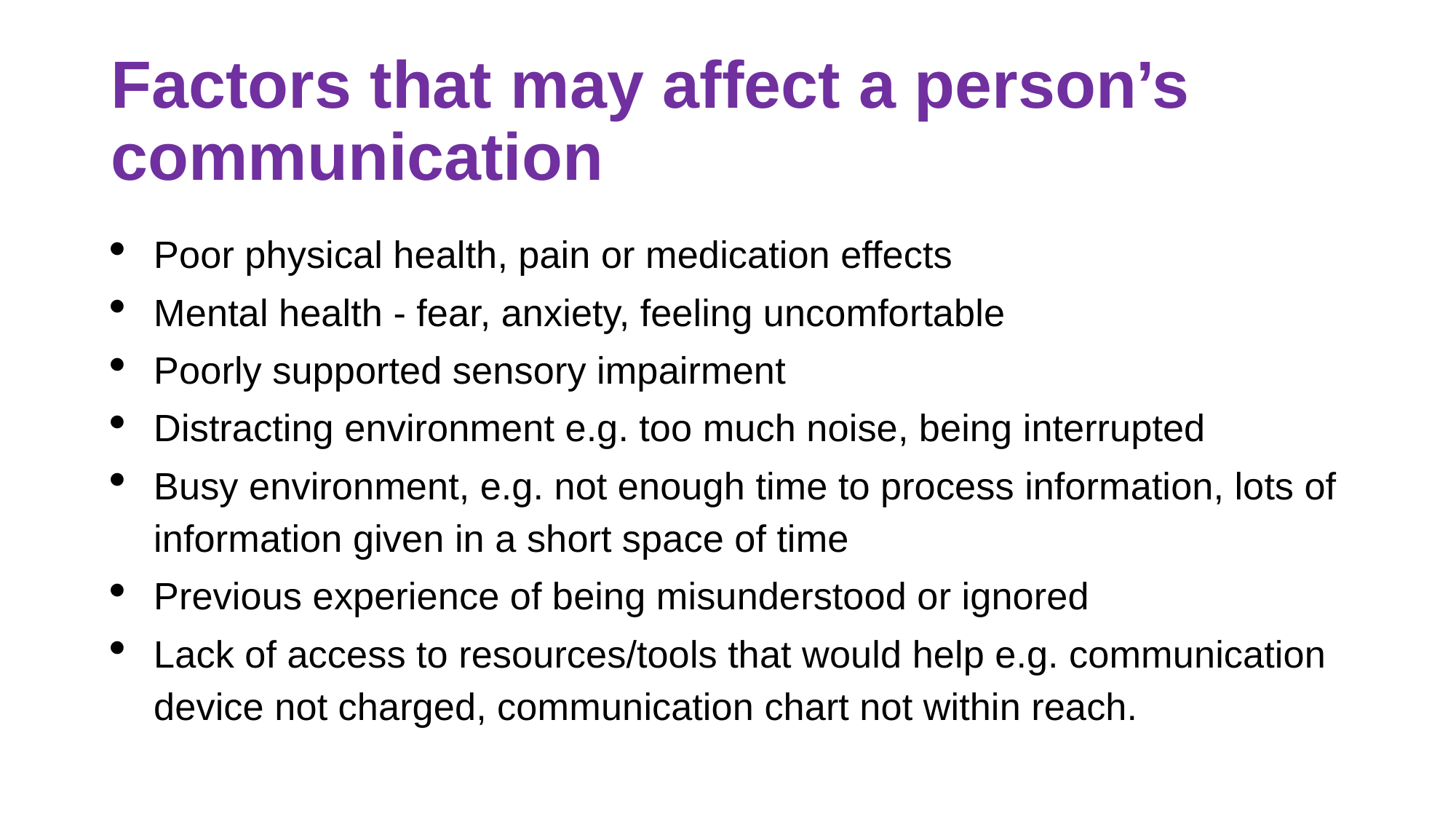

# Factors that may affect a person’s communication
Poor physical health, pain or medication effects
Mental health - fear, anxiety, feeling uncomfortable
Poorly supported sensory impairment
Distracting environment e.g. too much noise, being interrupted
Busy environment, e.g. not enough time to process information, lots of information given in a short space of time
Previous experience of being misunderstood or ignored
Lack of access to resources/tools that would help e.g. communication device not charged, communication chart not within reach.